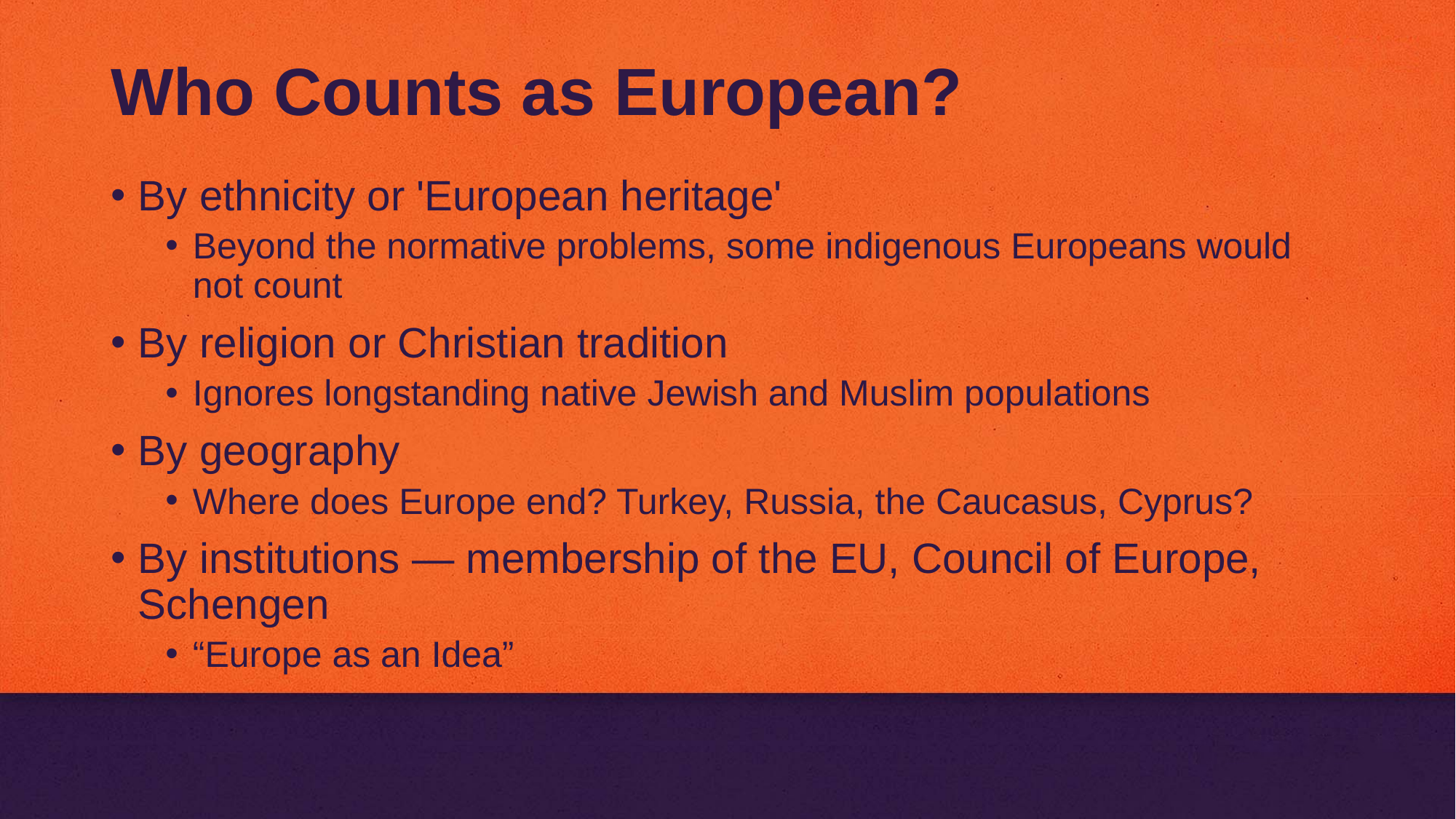

# Who Counts as European?
By ethnicity or 'European heritage'
Beyond the normative problems, some indigenous Europeans would not count
By religion or Christian tradition
Ignores longstanding native Jewish and Muslim populations
By geography
Where does Europe end? Turkey, Russia, the Caucasus, Cyprus?
By institutions — membership of the EU, Council of Europe, Schengen
“Europe as an Idea”